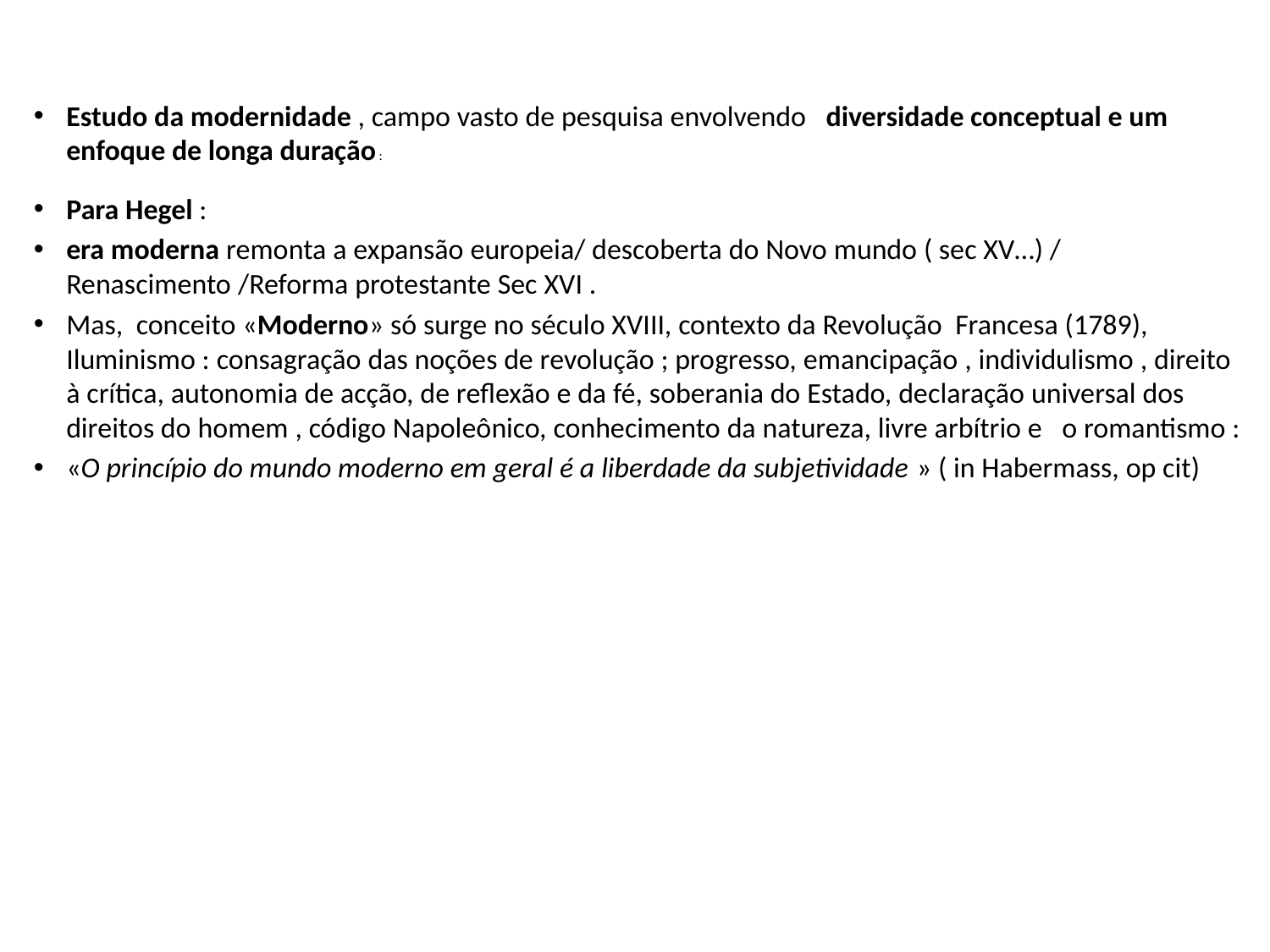

#

Estudo da modernidade , campo vasto de pesquisa envolvendo   diversidade conceptual e um enfoque de longa duração :

Para Hegel :
era moderna remonta a expansão europeia/ descoberta do Novo mundo ( sec XV…) / Renascimento /Reforma protestante Sec XVI .
Mas,  conceito «Moderno» só surge no século XVIII, contexto da Revolução  Francesa (1789), Iluminismo : consagração das noções de revolução ; progresso, emancipação , individulismo , direito à crítica, autonomia de acção, de reflexão e da fé, soberania do Estado, declaração universal dos direitos do homem , código Napoleônico, conhecimento da natureza, livre arbítrio e   o romantismo :
«O princípio do mundo moderno em geral é a liberdade da subjetividade » ( in Habermass, op cit)